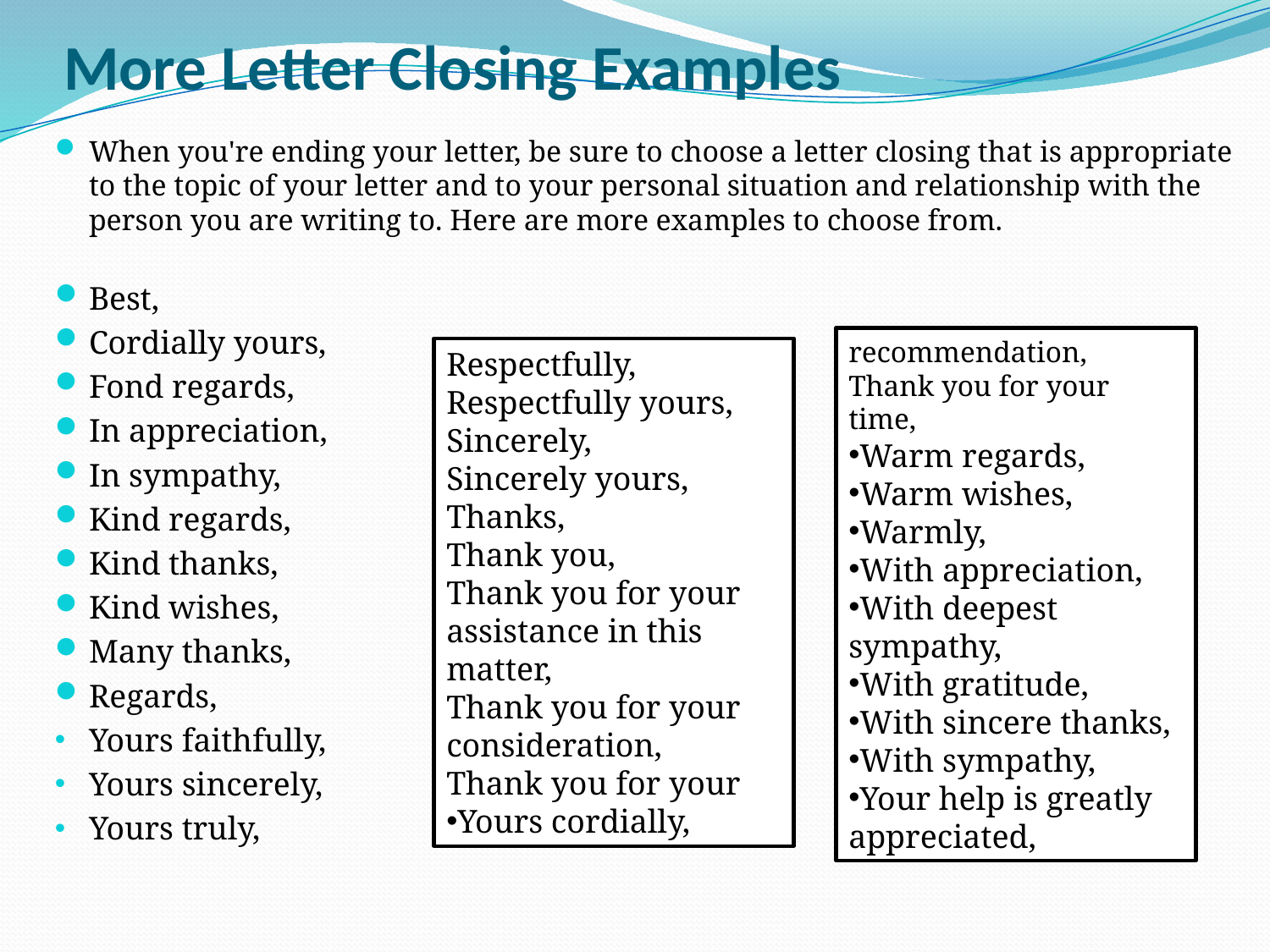

# More Letter Closing Examples
When you're ending your letter, be sure to choose a letter closing that is appropriate to the topic of your letter and to your personal situation and relationship with the person you are writing to. Here are more examples to choose from.

Best,
Cordially yours,
Fond regards,
In appreciation,
In sympathy,
Kind regards,
Kind thanks,
Kind wishes,
Many thanks,
Regards,
Yours faithfully,
Yours sincerely,
Yours truly,

recommendation,
Thank you for your time,
Warm regards,
Warm wishes,
Warmly,
With appreciation,
With deepest sympathy,
With gratitude,
With sincere thanks,
With sympathy,
Your help is greatly appreciated,
Respectfully,
Respectfully yours,
Sincerely,
Sincerely yours,
Thanks,
Thank you,
Thank you for your assistance in this matter,
Thank you for your consideration,
Thank you for your
Yours cordially,